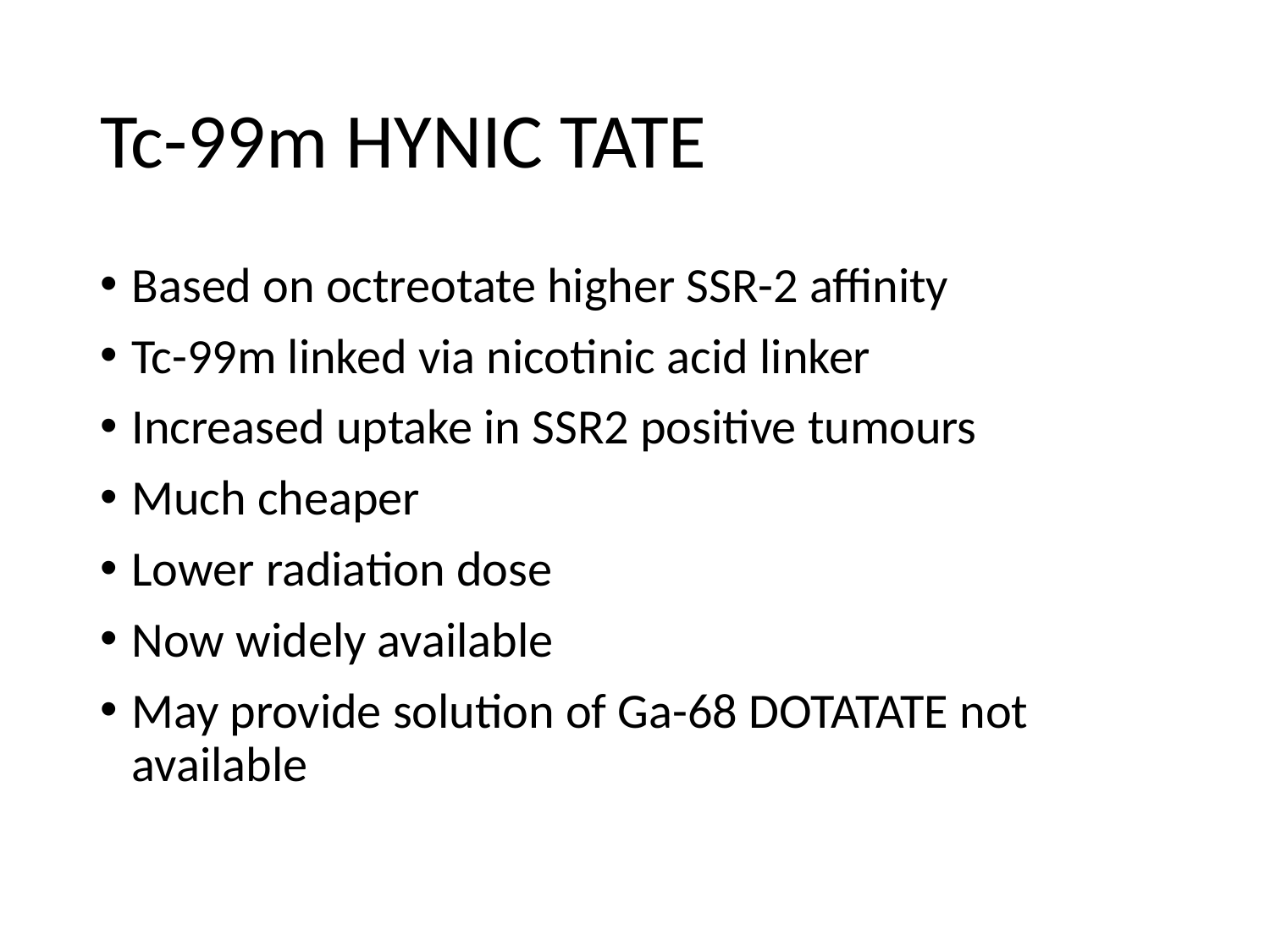

# Tc-99m HYNIC TATE
Based on octreotate higher SSR-2 affinity
Tc-99m linked via nicotinic acid linker
Increased uptake in SSR2 positive tumours
Much cheaper
Lower radiation dose
Now widely available
May provide solution of Ga-68 DOTATATE not available